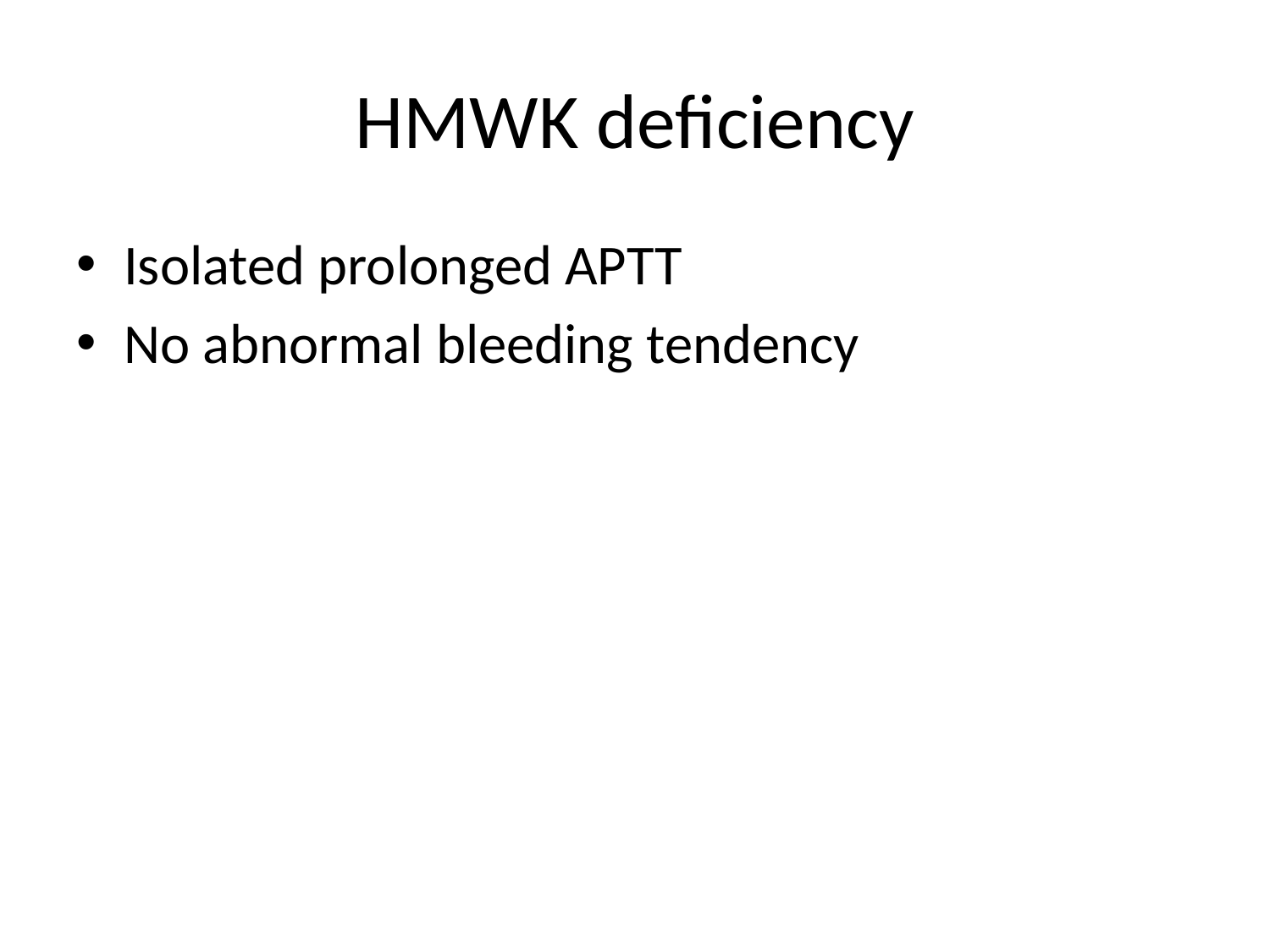

# HMWK deficiency
Isolated prolonged APTT
No abnormal bleeding tendency